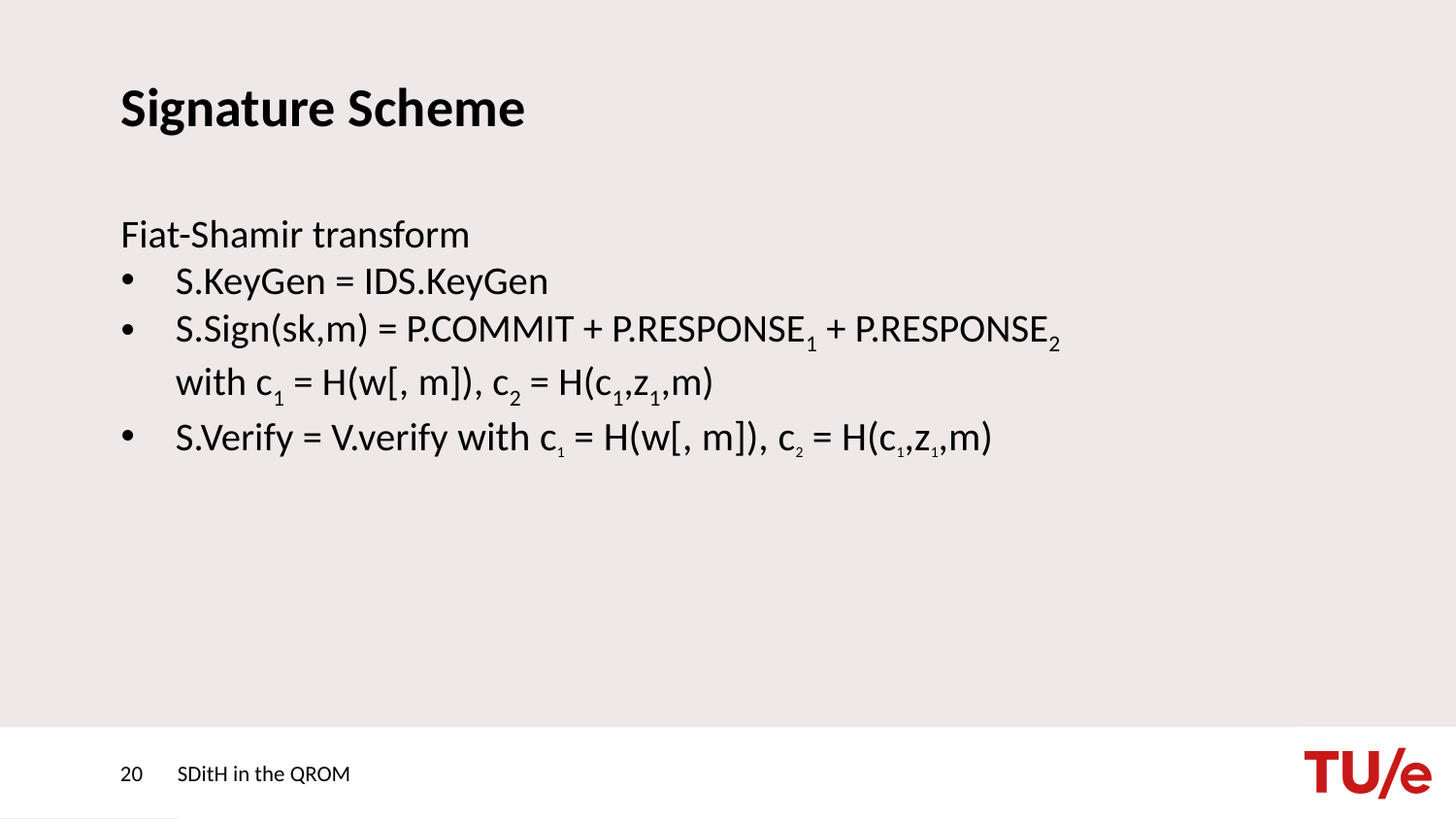

# Signature Scheme
Fiat-Shamir transform
S.KeyGen = IDS.KeyGen
S.Sign(sk,m) = P.COMMIT + P.RESPONSE1 + P.RESPONSE2
with c1 = H(w[, m]), c2 = H(c1,z1,m)
S.Verify = V.verify with c1 = H(w[, m]), c2 = H(c1,z1,m)

20
SDitH in the QROM